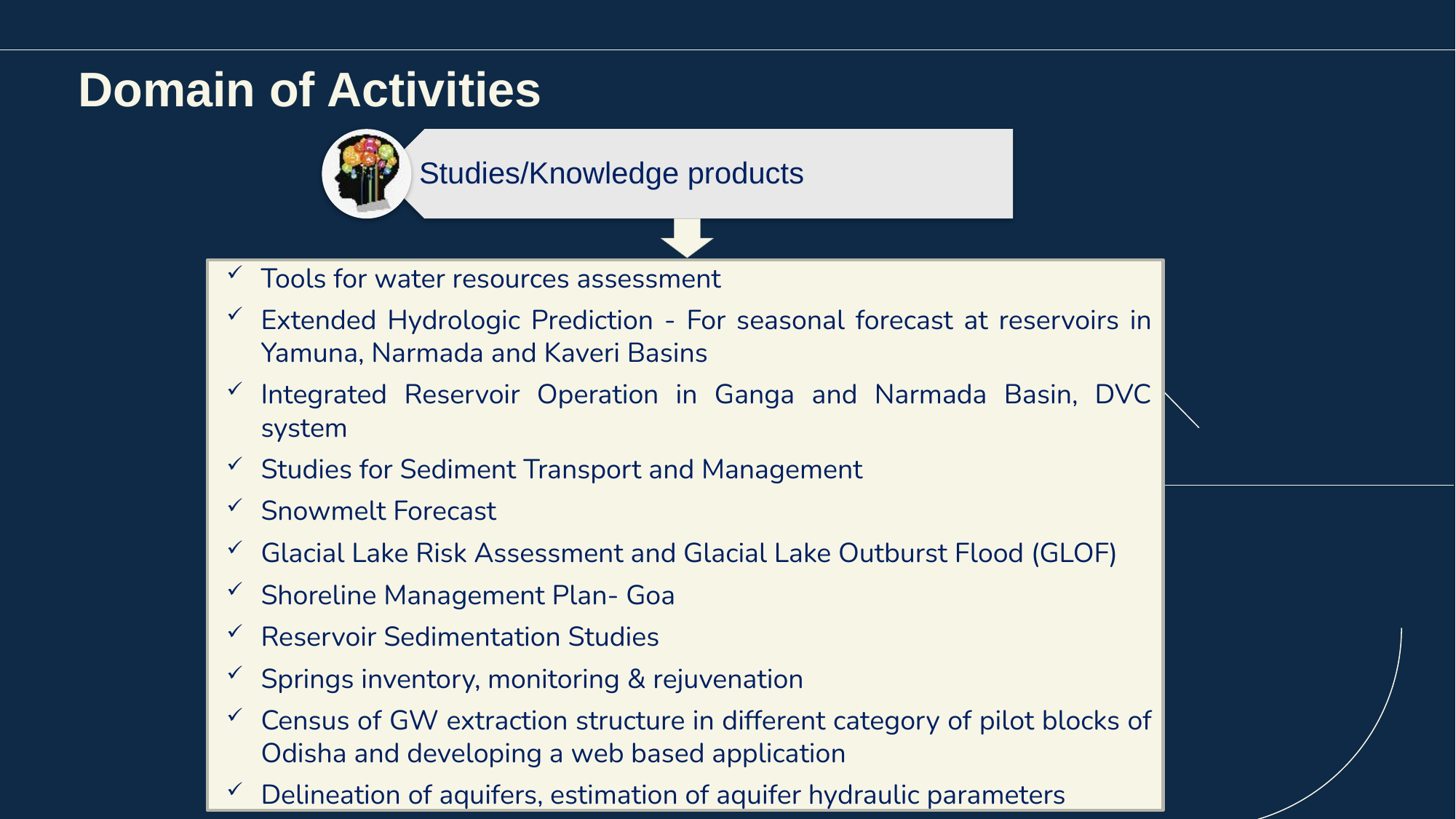

Domain of Activities
Studies/Knowledge products

Tools for water resources assessment
Extended Hydrologic Prediction - For seasonal forecast at reservoirs in Yamuna, Narmada and Kaveri Basins
Integrated Reservoir Operation in Ganga and Narmada Basin, DVC system
Studies for Sediment Transport and Management
Snowmelt Forecast
Glacial Lake Risk Assessment and Glacial Lake Outburst Flood (GLOF)
Shoreline Management Plan- Goa
Reservoir Sedimentation Studies
Springs inventory, monitoring & rejuvenation
Census of GW extraction structure in different category of pilot blocks of Odisha and developing a web based application
Delineation of aquifers, estimation of aquifer hydraulic parameters